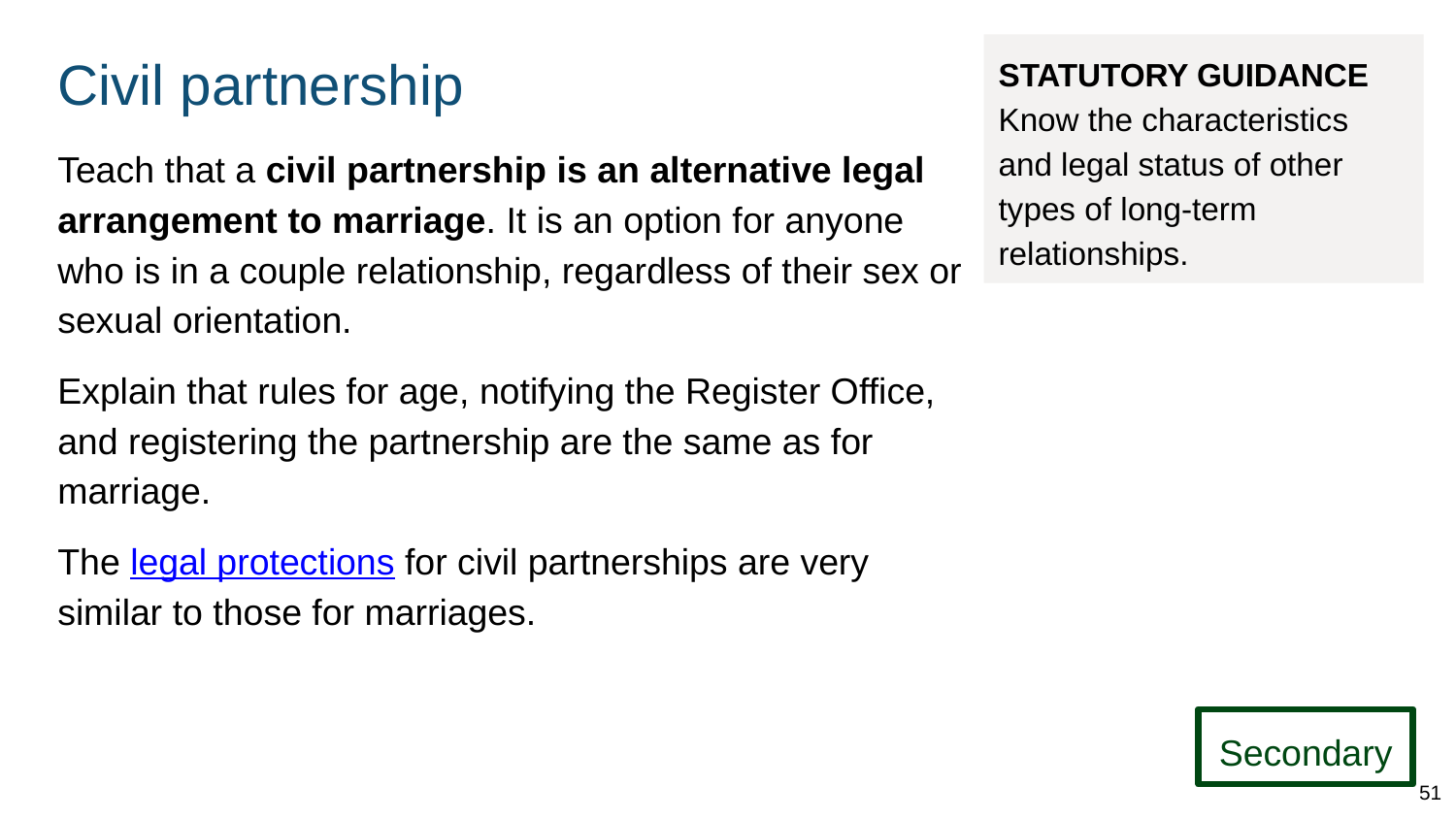

# Civil partnership

STATUTORY GUIDANCE
Know the characteristics and legal status of other types of long-term relationships.

Teach that a civil partnership is an alternative legal arrangement to marriage. It is an option for anyone who is in a couple relationship, regardless of their sex or sexual orientation.
Explain that rules for age, notifying the Register Office, and registering the partnership are the same as for marriage.
The legal protections for civil partnerships are very similar to those for marriages.

Secondary
51